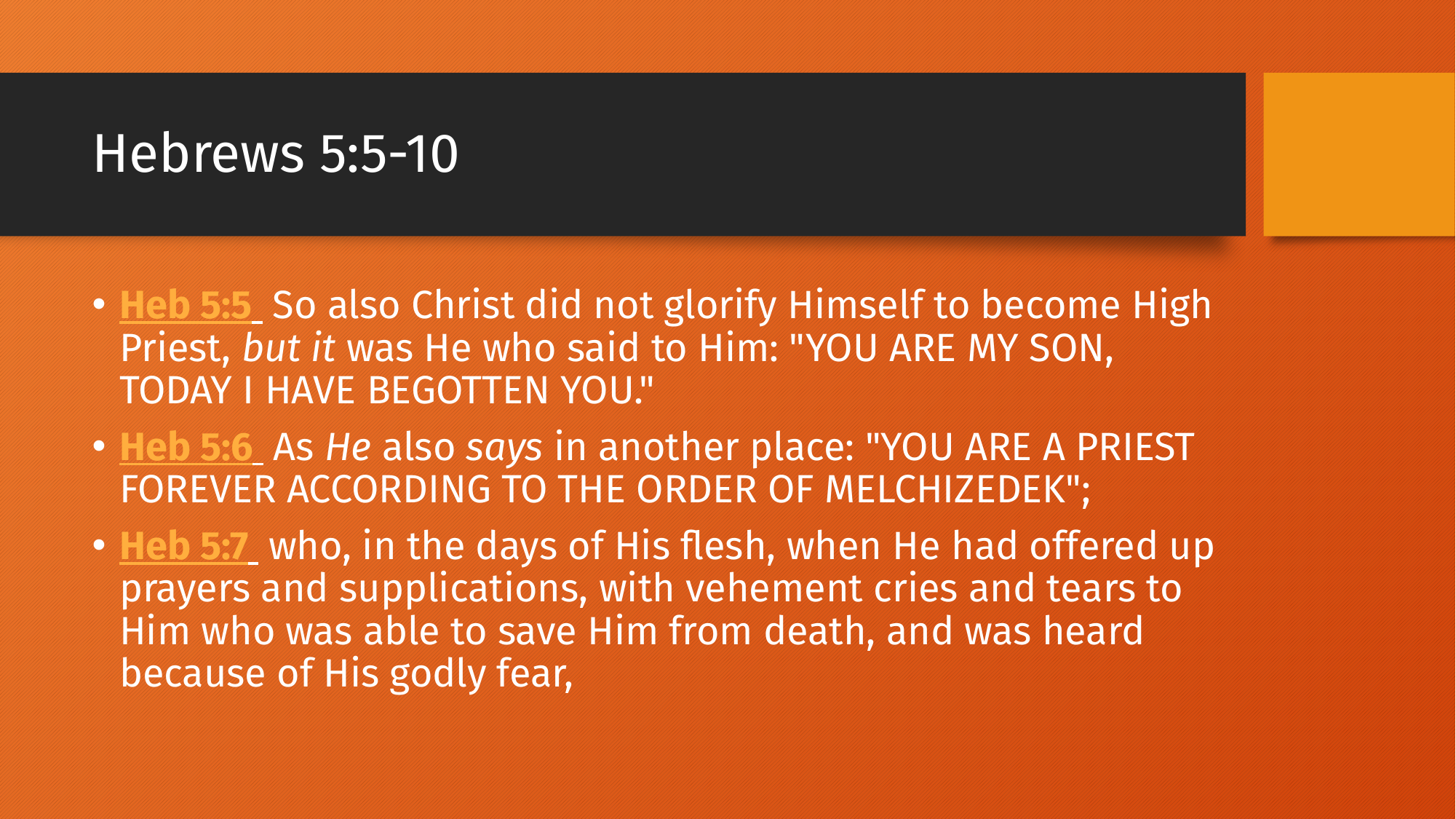

# Hebrews 5:5-10
Heb 5:5  So also Christ did not glorify Himself to become High Priest, but it was He who said to Him: "YOU ARE MY SON, TODAY I HAVE BEGOTTEN YOU."
Heb 5:6  As He also says in another place: "YOU ARE A PRIEST FOREVER ACCORDING TO THE ORDER OF MELCHIZEDEK";
Heb 5:7  who, in the days of His flesh, when He had offered up prayers and supplications, with vehement cries and tears to Him who was able to save Him from death, and was heard because of His godly fear,